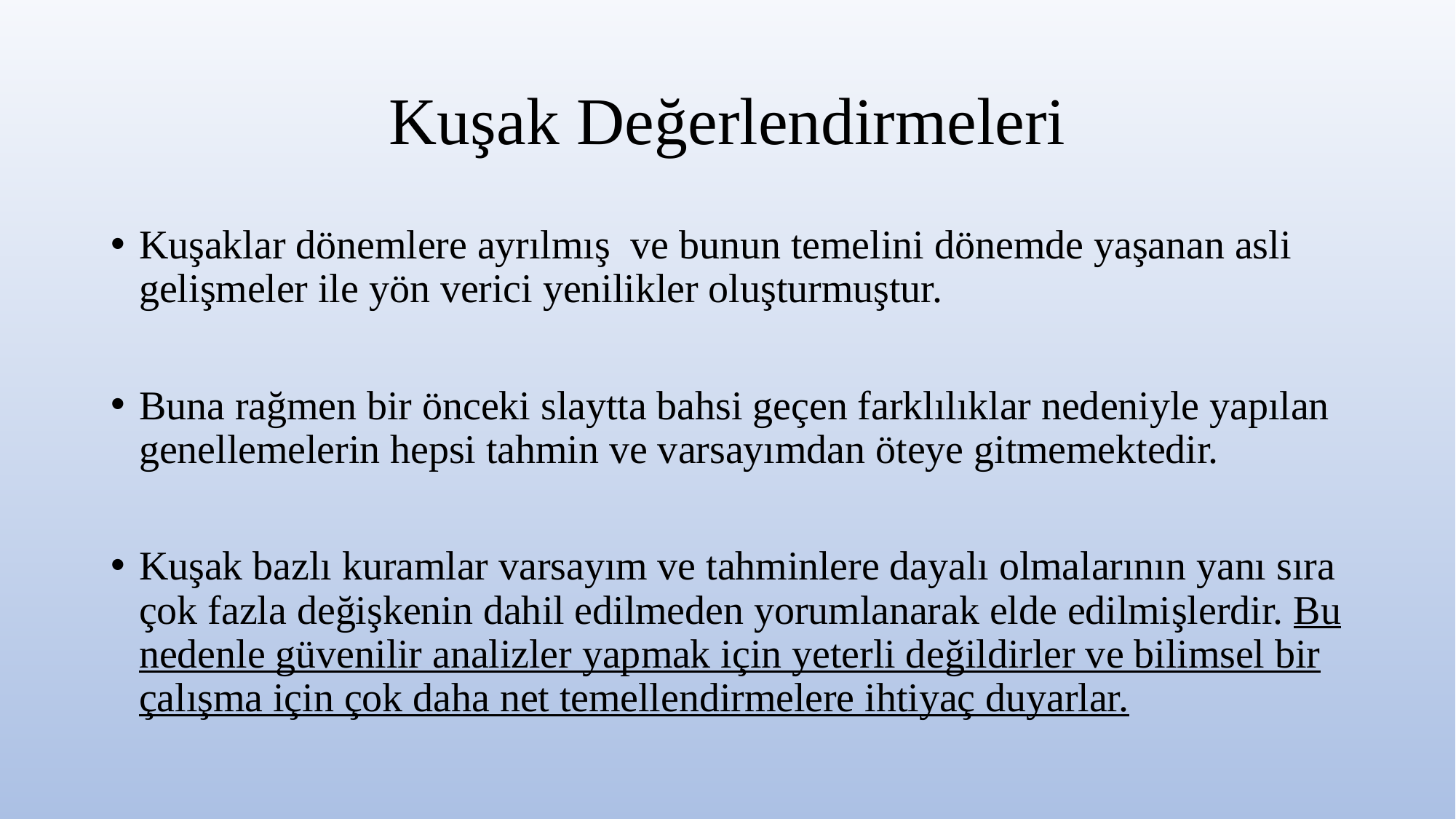

# Kuşak Değerlendirmeleri
Kuşaklar dönemlere ayrılmış  ve bunun temelini dönemde yaşanan asli gelişmeler ile yön verici yenilikler oluşturmuştur.

Buna rağmen bir önceki slaytta bahsi geçen farklılıklar nedeniyle yapılan genellemelerin hepsi tahmin ve varsayımdan öteye gitmemektedir.

Kuşak bazlı kuramlar varsayım ve tahminlere dayalı olmalarının yanı sıra çok fazla değişkenin dahil edilmeden yorumlanarak elde edilmişlerdir. Bu nedenle güvenilir analizler yapmak için yeterli değildirler ve bilimsel bir çalışma için çok daha net temellendirmelere ihtiyaç duyarlar.